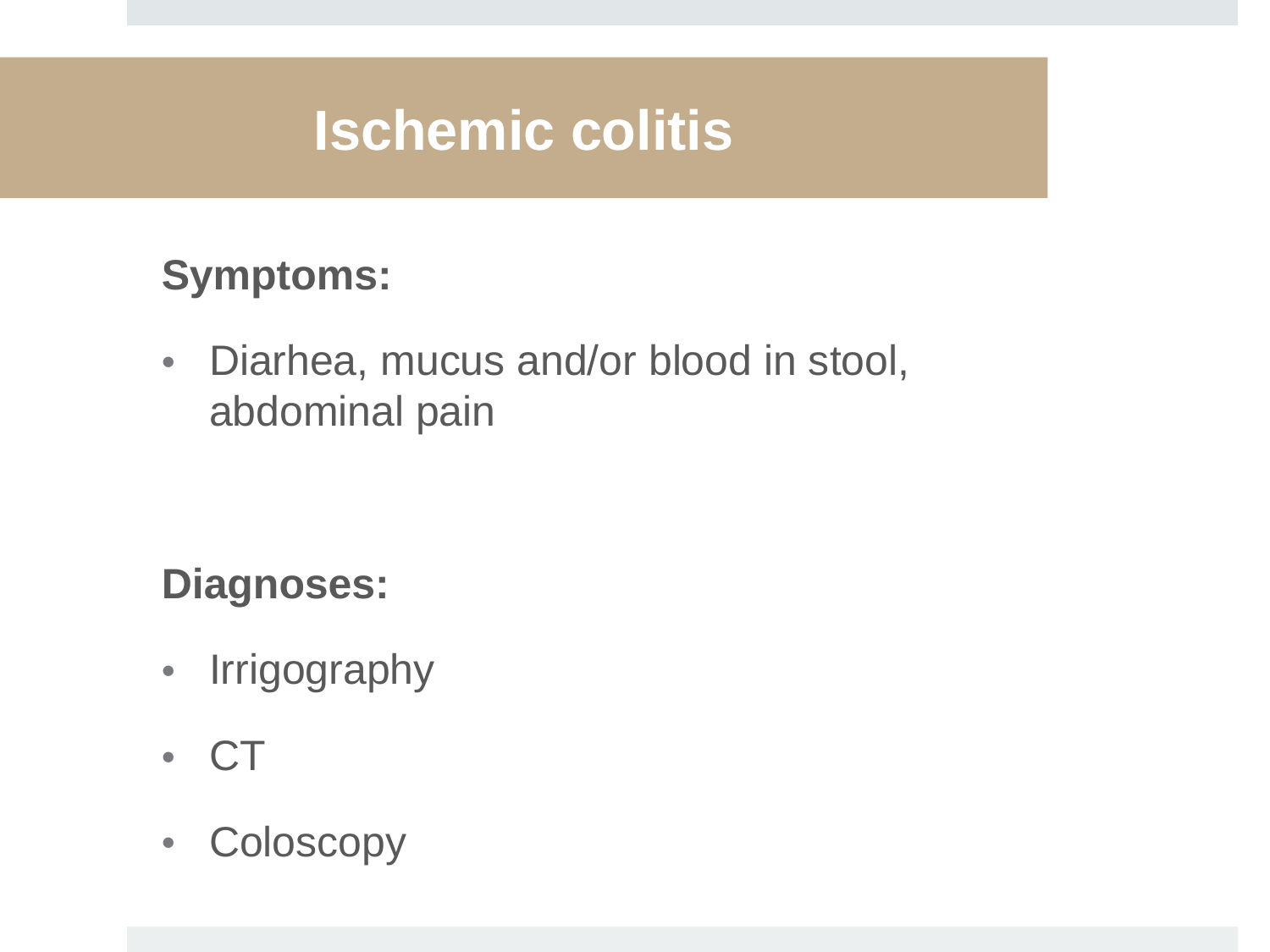

Symptoms:
Diarhea, mucus and/or blood in stool, abdominal pain

Diagnoses:
Irrigography
CT
Coloscopy
Ischemic colitis